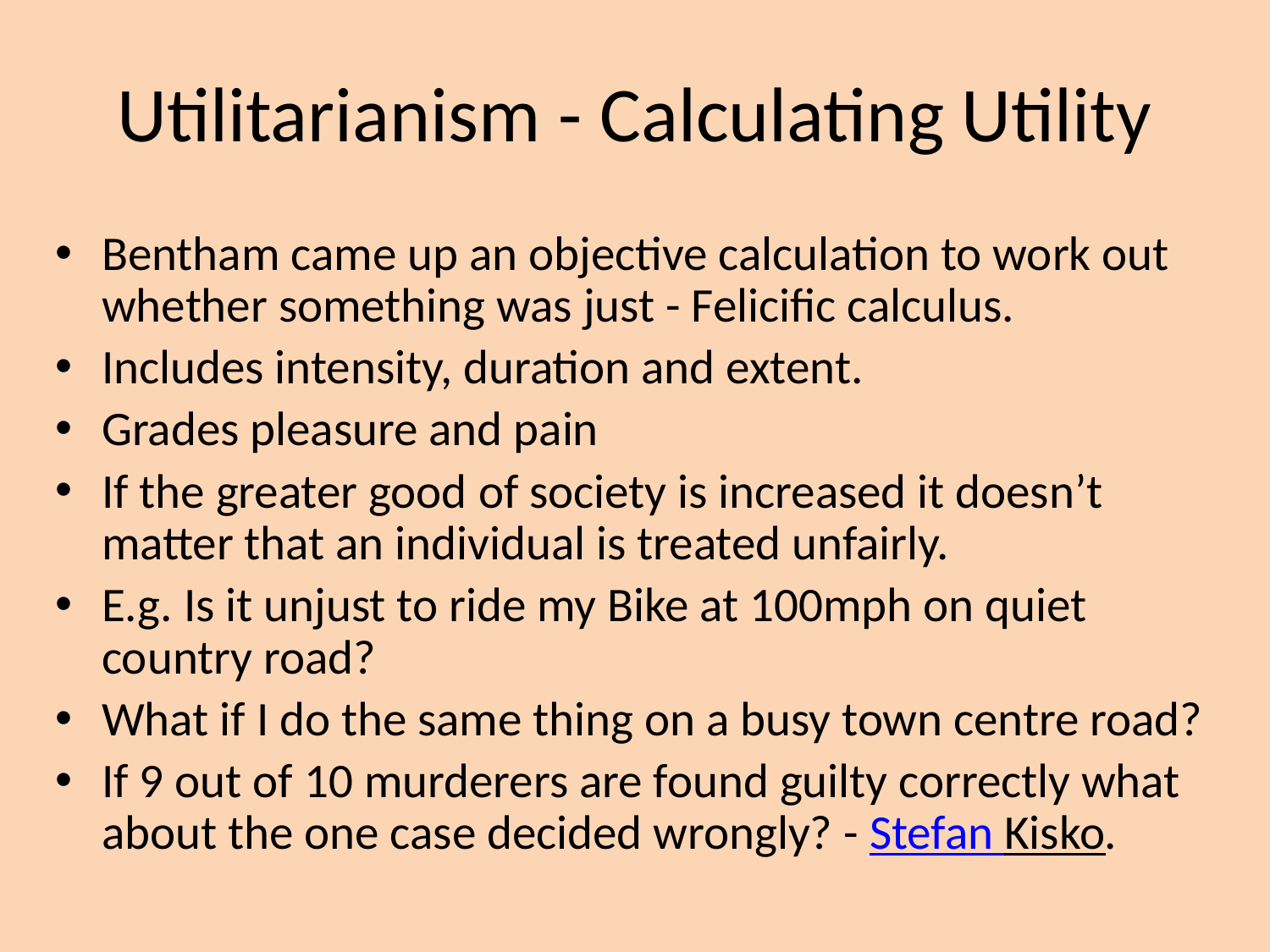

# Utilitarianism - Calculating Utility
Bentham came up an objective calculation to work out whether something was just - Felicific calculus.
Includes intensity, duration and extent.
Grades pleasure and pain
If the greater good of society is increased it doesn’t matter that an individual is treated unfairly.
E.g. Is it unjust to ride my Bike at 100mph on quiet country road?
What if I do the same thing on a busy town centre road?
If 9 out of 10 murderers are found guilty correctly what about the one case decided wrongly? - Stefan Kisko.